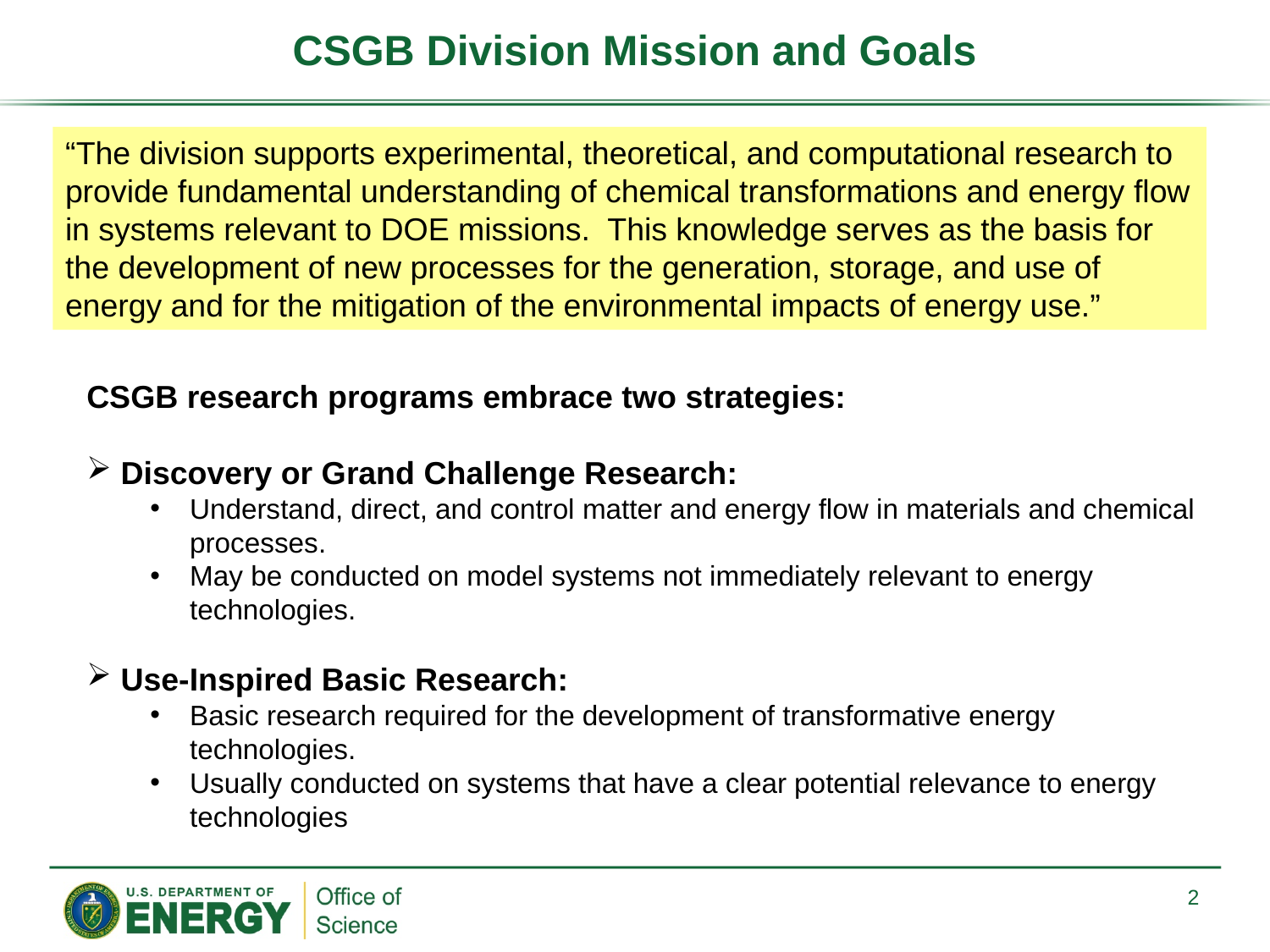

# CSGB Division Mission and Goals
“The division supports experimental, theoretical, and computational research to provide fundamental understanding of chemical transformations and energy flow in systems relevant to DOE missions.  This knowledge serves as the basis for the development of new processes for the generation, storage, and use of energy and for the mitigation of the environmental impacts of energy use.”
CSGB research programs embrace two strategies:

 Discovery or Grand Challenge Research:
Understand, direct, and control matter and energy flow in materials and chemical processes.
May be conducted on model systems not immediately relevant to energy technologies.

 Use-Inspired Basic Research:
Basic research required for the development of transformative energy technologies.
Usually conducted on systems that have a clear potential relevance to energy technologies

2